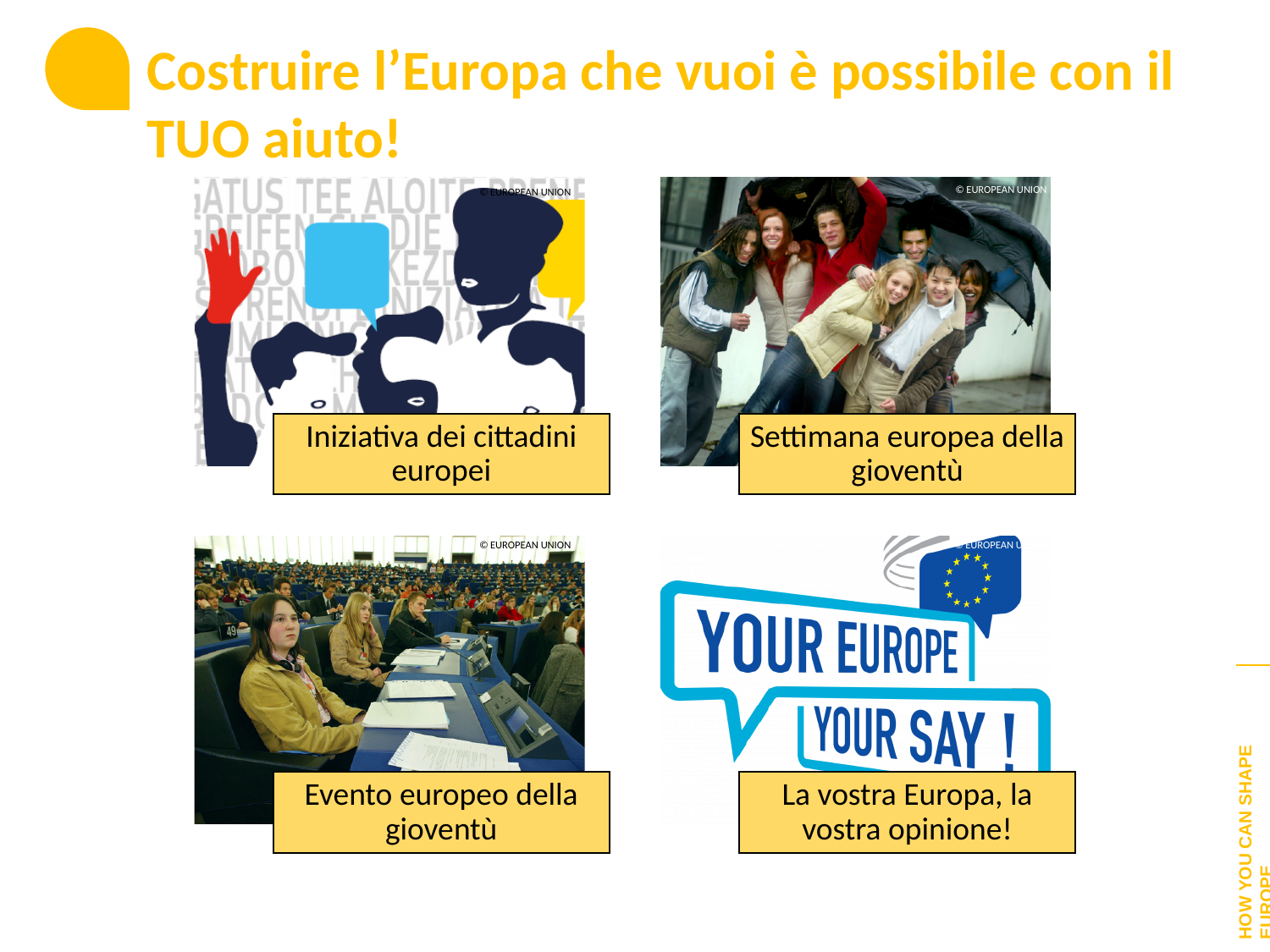

Costruire l’Europa che vuoi è possibile con il TUO aiuto!

Iniziativa dei cittadini europei
Settimana europea della gioventù
Evento europeo della gioventù
La vostra Europa, la vostra opinione!
© EUROPEAN UNION
© EUROPEAN UNION
© EUROPEAN UNION
© EUROPEAN UNION

HOW YOU CAN SHAPE EUROPE